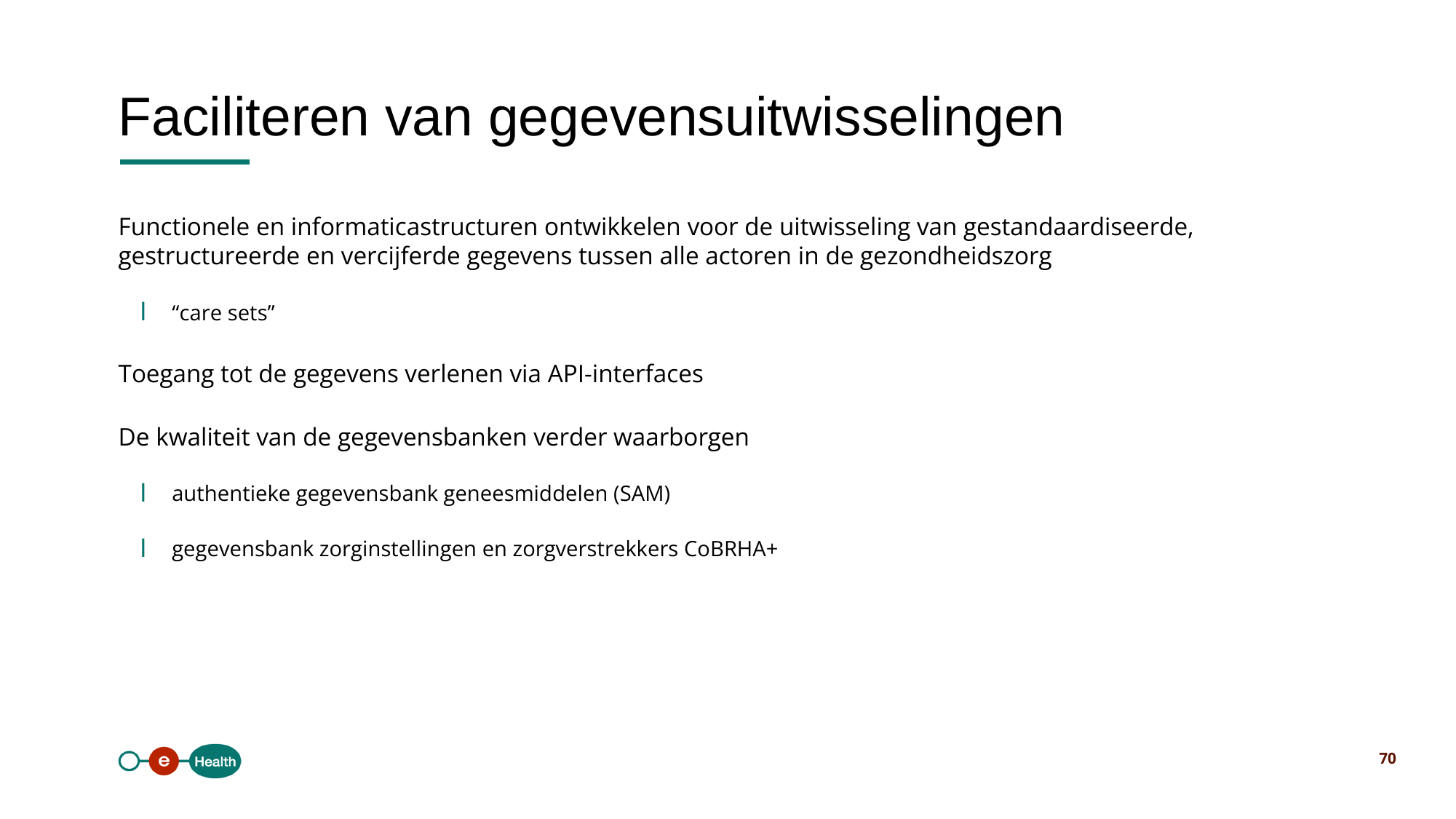

Faciliteren van gegevensuitwisselingen

Functionele en informaticastructuren ontwikkelen voor de uitwisseling van gestandaardiseerde, gestructureerde en vercijferde gegevens tussen alle actoren in de gezondheidszorg
“care sets”
Toegang tot de gegevens verlenen via API-interfaces
De kwaliteit van de gegevensbanken verder waarborgen
authentieke gegevensbank geneesmiddelen (SAM)
gegevensbank zorginstellingen en zorgverstrekkers CoBRHA+
70